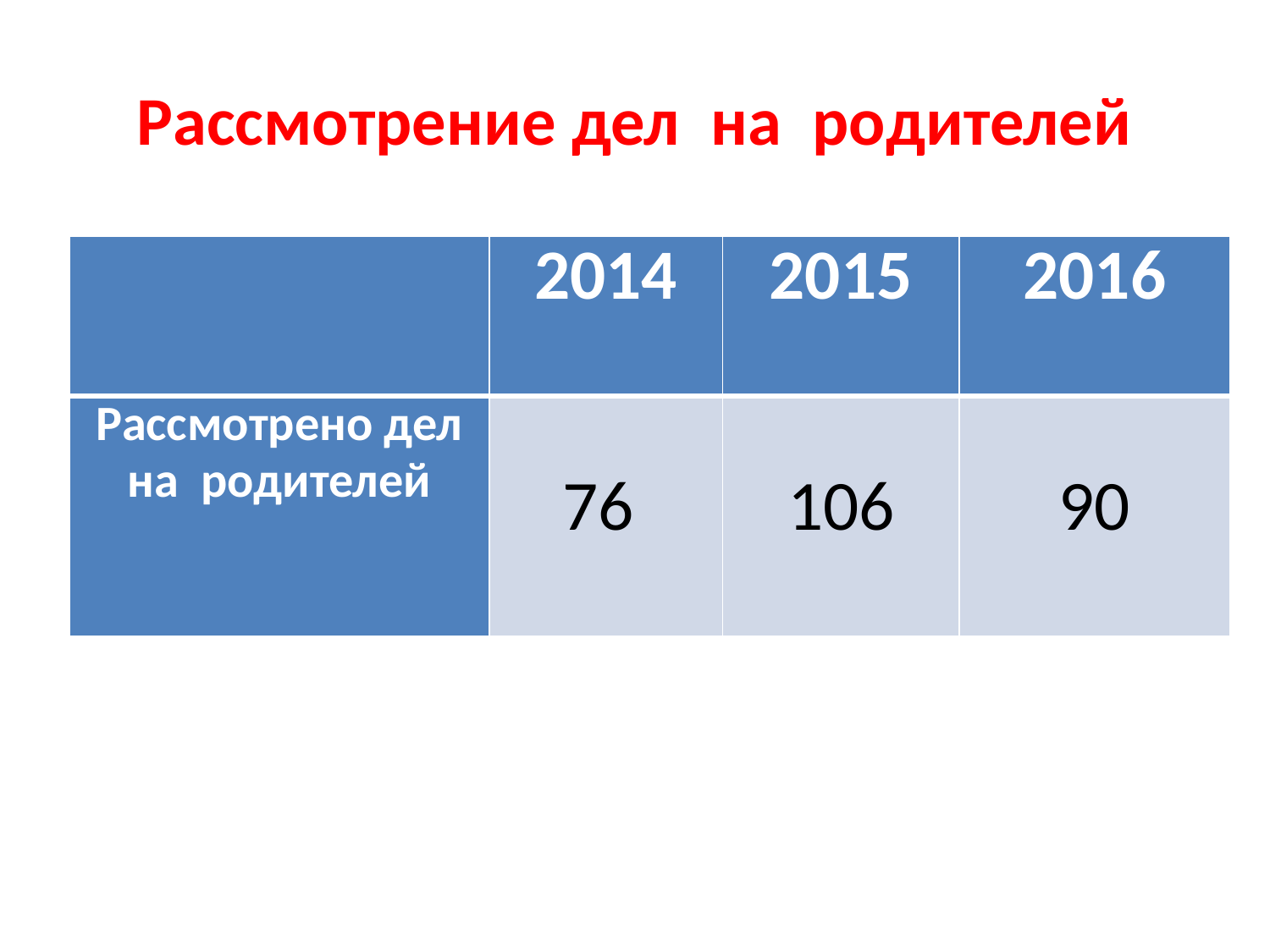

# Рассмотрение дел  на  родителей
|  | 2014 | 2015 | 2016 |
| --- | --- | --- | --- |
| Рассмотрено дел на родителей | 76 | 106 | 90 |